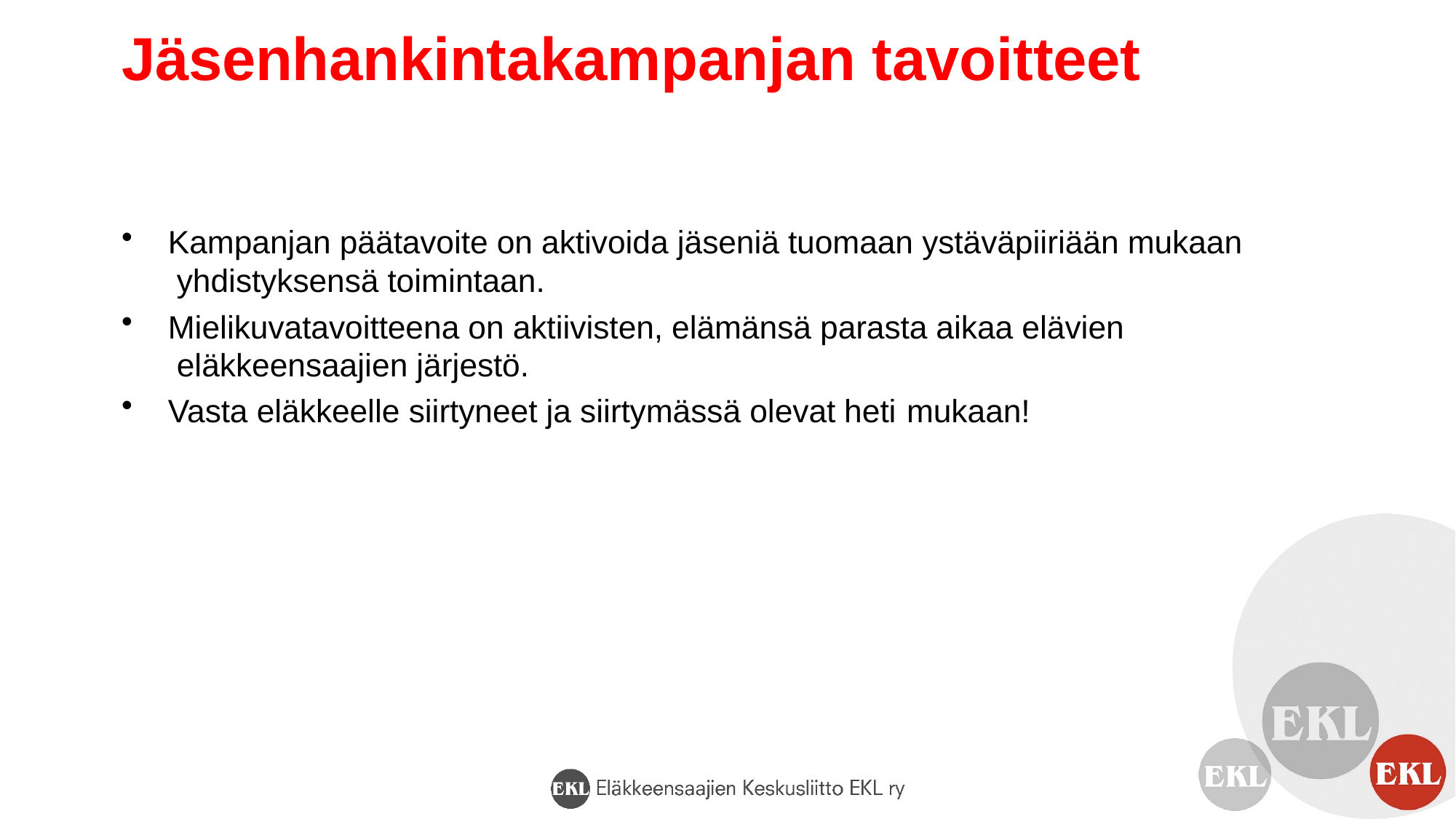

# Jäsenhankintakampanjan tavoitteet
Kampanjan päätavoite on aktivoida jäseniä tuomaan ystäväpiiriään mukaan  yhdistyksensä toimintaan.
Mielikuvatavoitteena on aktiivisten, elämänsä parasta aikaa elävien  eläkkeensaajien järjestö.
Vasta eläkkeelle siirtyneet ja siirtymässä olevat heti mukaan!